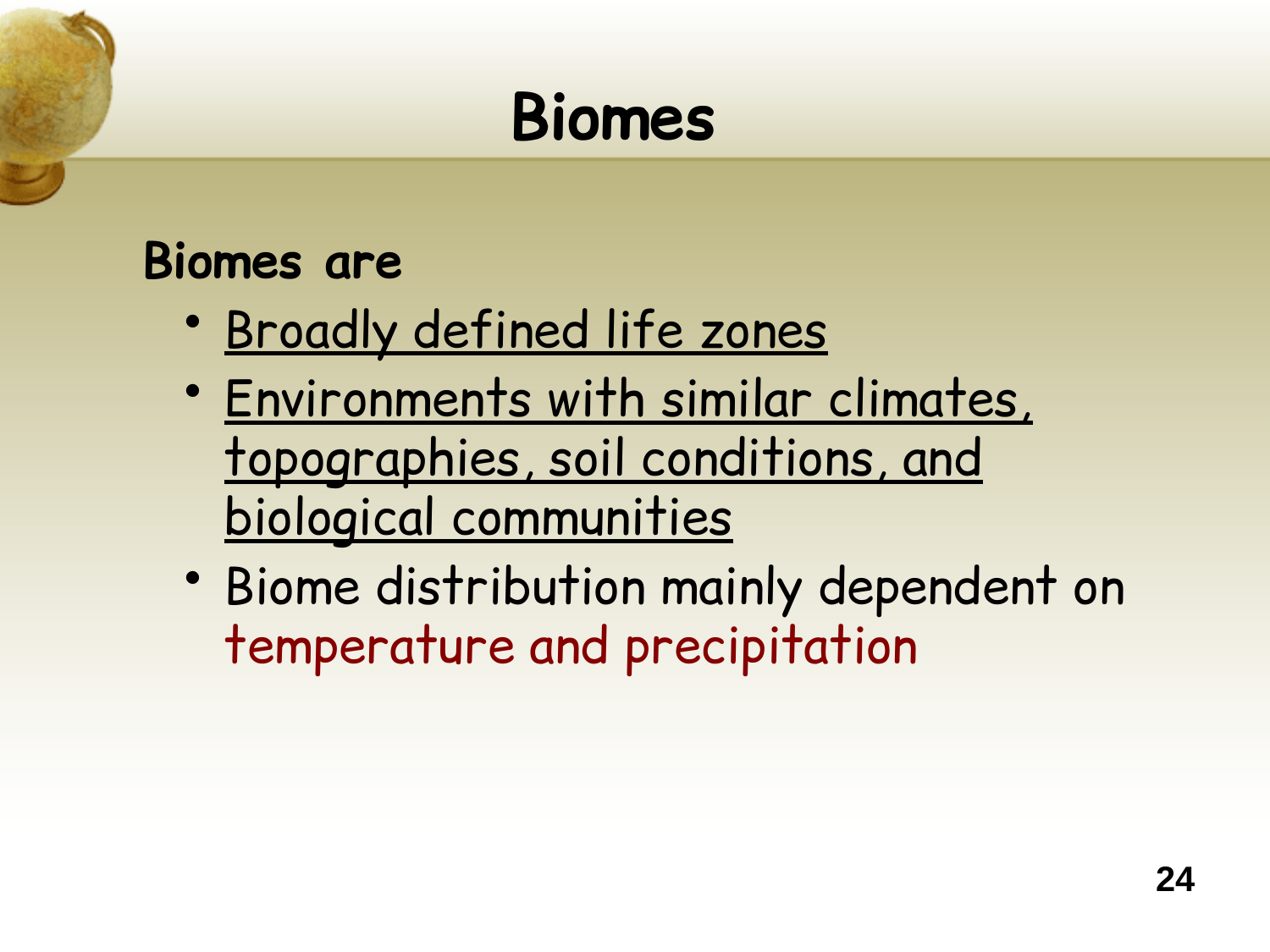

# Biomes
 Biomes are
Broadly defined life zones
Environments with similar climates, topographies, soil conditions, and biological communities
Biome distribution mainly dependent on temperature and precipitation

24